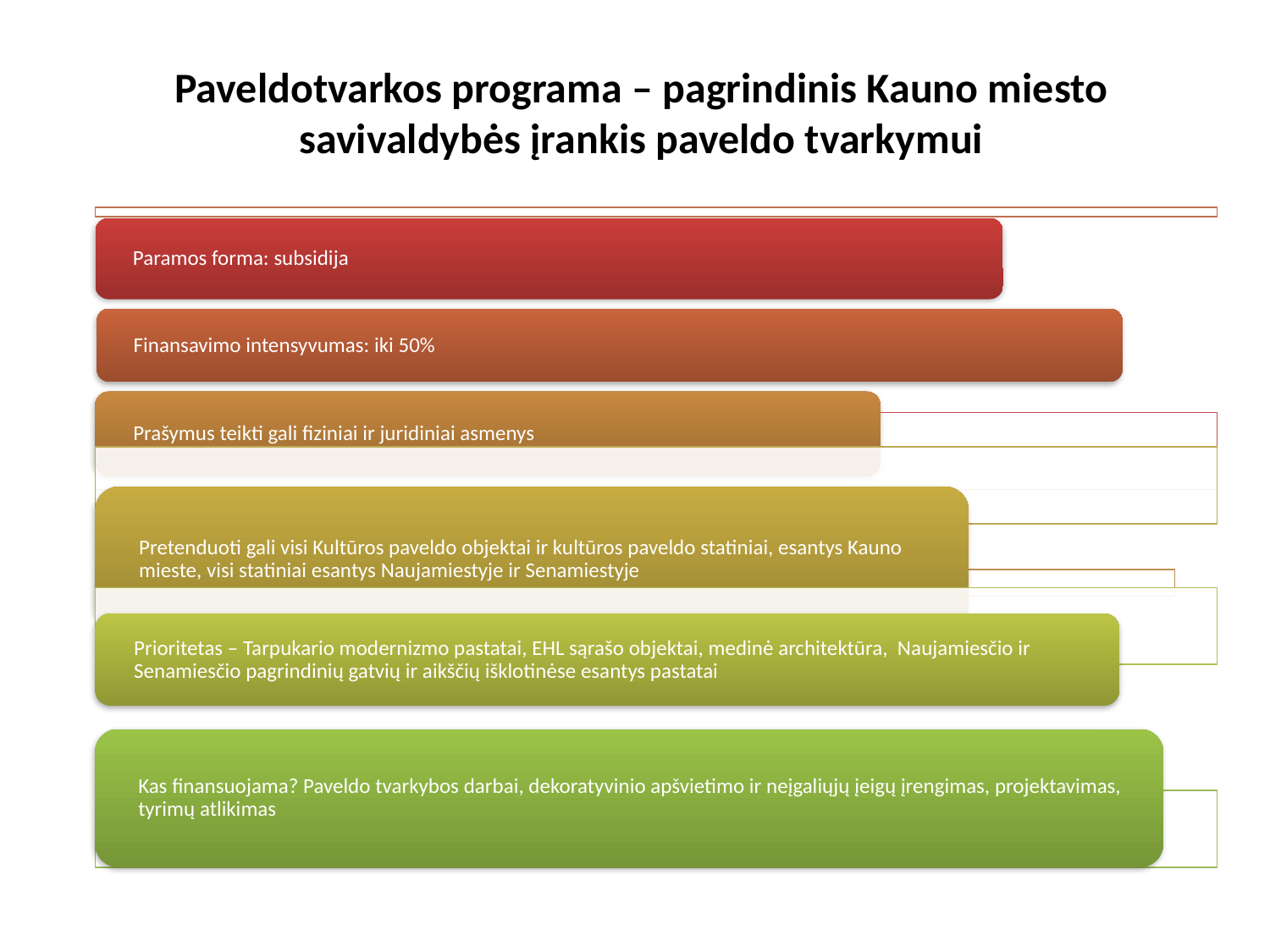

# Paveldotvarkos programa – pagrindinis Kauno miesto savivaldybės įrankis paveldo tvarkymui
Paramos forma: subsidija
Finansavimo intensyvumas: iki 50%
Prašymus teikti gali fiziniai ir juridiniai asmenys
Pretenduoti gali visi Kultūros paveldo objektai ir kultūros paveldo statiniai, esantys Kauno mieste, visi statiniai esantys Naujamiestyje ir Senamiestyje
Prioritetas – Tarpukario modernizmo pastatai, EHL sąrašo objektai, medinė architektūra,  Naujamiesčio ir Senamiesčio pagrindinių gatvių ir aikščių išklotinėse esantys pastatai
Kas finansuojama? Paveldo tvarkybos darbai, dekoratyvinio apšvietimo ir neįgaliųjų įeigų įrengimas, projektavimas, tyrimų atlikimas